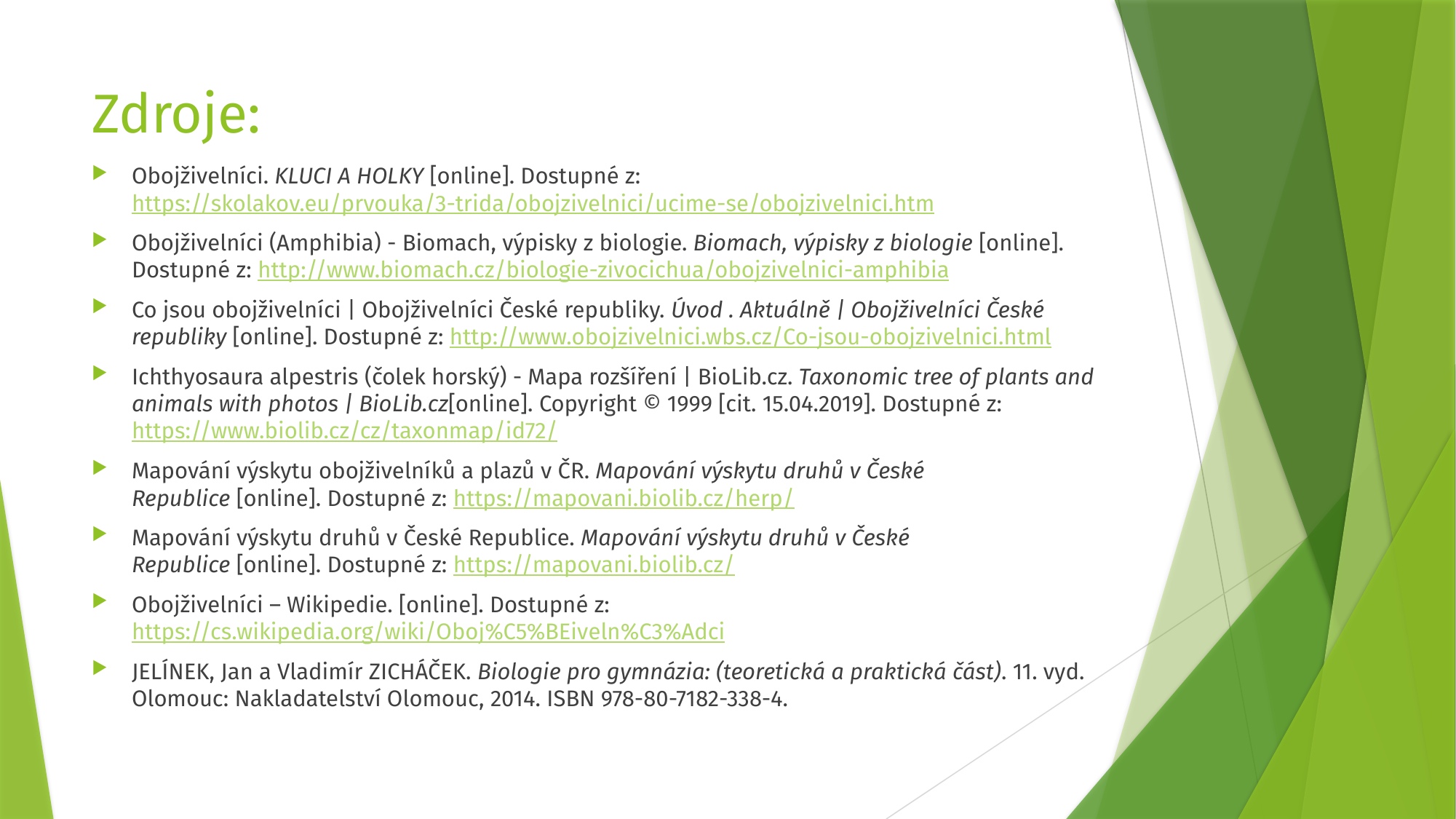

# Zdroje:
Obojživelníci. KLUCI A HOLKY [online]. Dostupné z: https://skolakov.eu/prvouka/3-trida/obojzivelnici/ucime-se/obojzivelnici.htm
Obojživelníci (Amphibia) - Biomach, výpisky z biologie. Biomach, výpisky z biologie [online]. Dostupné z: http://www.biomach.cz/biologie-zivocichua/obojzivelnici-amphibia
Co jsou obojživelníci | Obojživelníci České republiky. Úvod . Aktuálně | Obojživelníci České republiky [online]. Dostupné z: http://www.obojzivelnici.wbs.cz/Co-jsou-obojzivelnici.html
Ichthyosaura alpestris (čolek horský) - Mapa rozšíření | BioLib.cz. Taxonomic tree of plants and animals with photos | BioLib.cz[online]. Copyright © 1999 [cit. 15.04.2019]. Dostupné z: https://www.biolib.cz/cz/taxonmap/id72/
Mapování výskytu obojživelníků a plazů v ČR. Mapování výskytu druhů v České Republice [online]. Dostupné z: https://mapovani.biolib.cz/herp/
Mapování výskytu druhů v České Republice. Mapování výskytu druhů v České Republice [online]. Dostupné z: https://mapovani.biolib.cz/
Obojživelníci – Wikipedie. [online]. Dostupné z: https://cs.wikipedia.org/wiki/Oboj%C5%BEiveln%C3%Adci
JELÍNEK, Jan a Vladimír ZICHÁČEK. Biologie pro gymnázia: (teoretická a praktická část). 11. vyd. Olomouc: Nakladatelství Olomouc, 2014. ISBN 978-80-7182-338-4.